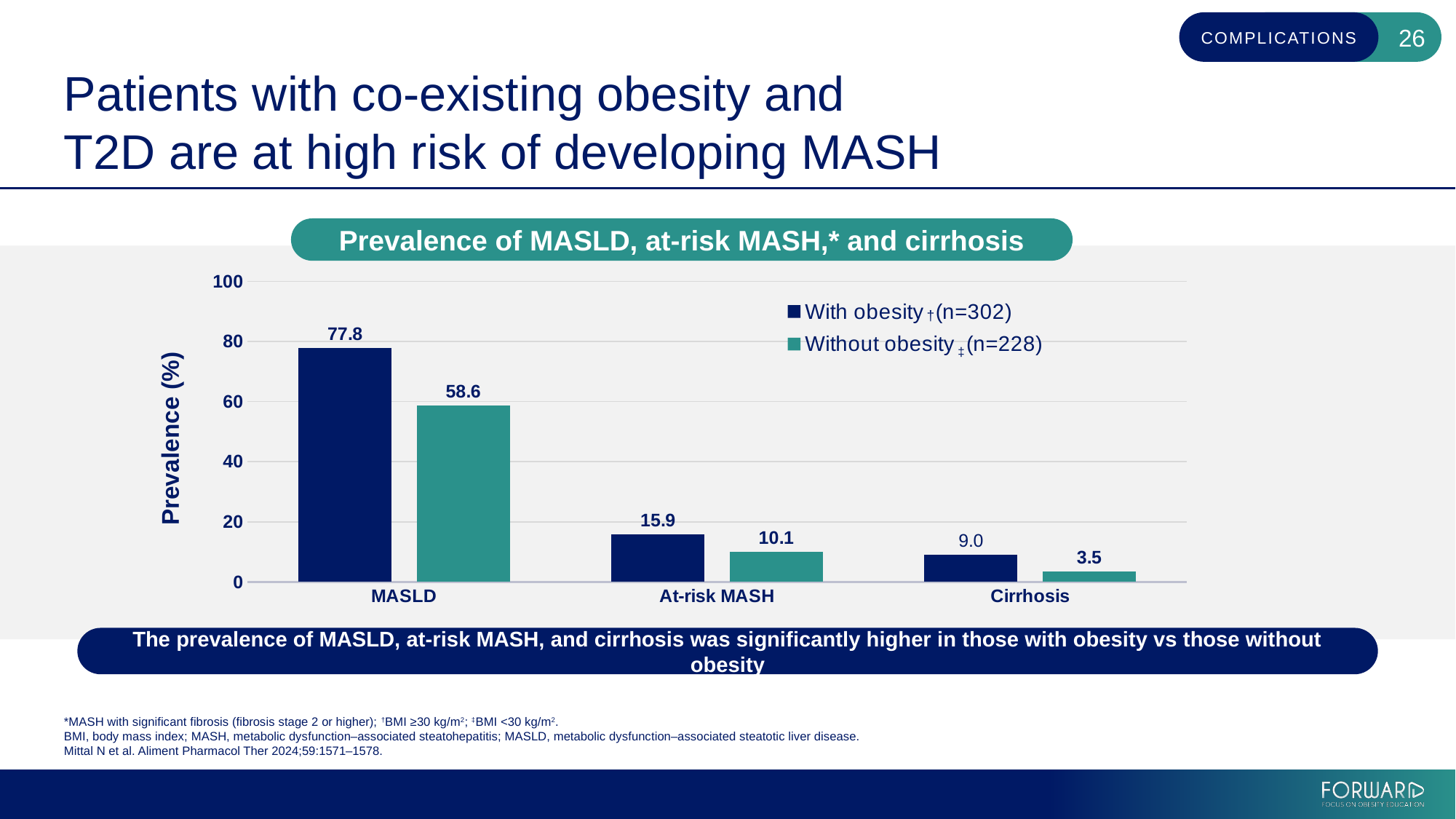

# Patients with co-existing obesity and T2D are at high risk of developing MASH

### Chart

| Category | With obesity  (n=302) | Without obesity  (n=228) |
|---|---|---|
| MASLD | 77.8 | 58.6 |
| At-risk MASH | 15.9 | 10.1 |
| Cirrhosis | 9.0 | 3.5 |
Prevalence of MASLD, at-risk MASH,* and cirrhosis

†
‡
The prevalence of MASLD, at-risk MASH, and cirrhosis was significantly higher in those with obesity vs those without obesity
*MASH with significant fibrosis (fibrosis stage 2 or higher); †BMI ≥30 kg/m2; ‡BMI <30 kg/m2.
BMI, body mass index; MASH, metabolic dysfunction–associated steatohepatitis; MASLD, metabolic dysfunction–associated steatotic liver disease.
Mittal N et al. Aliment Pharmacol Ther 2024;59:1571–1578.